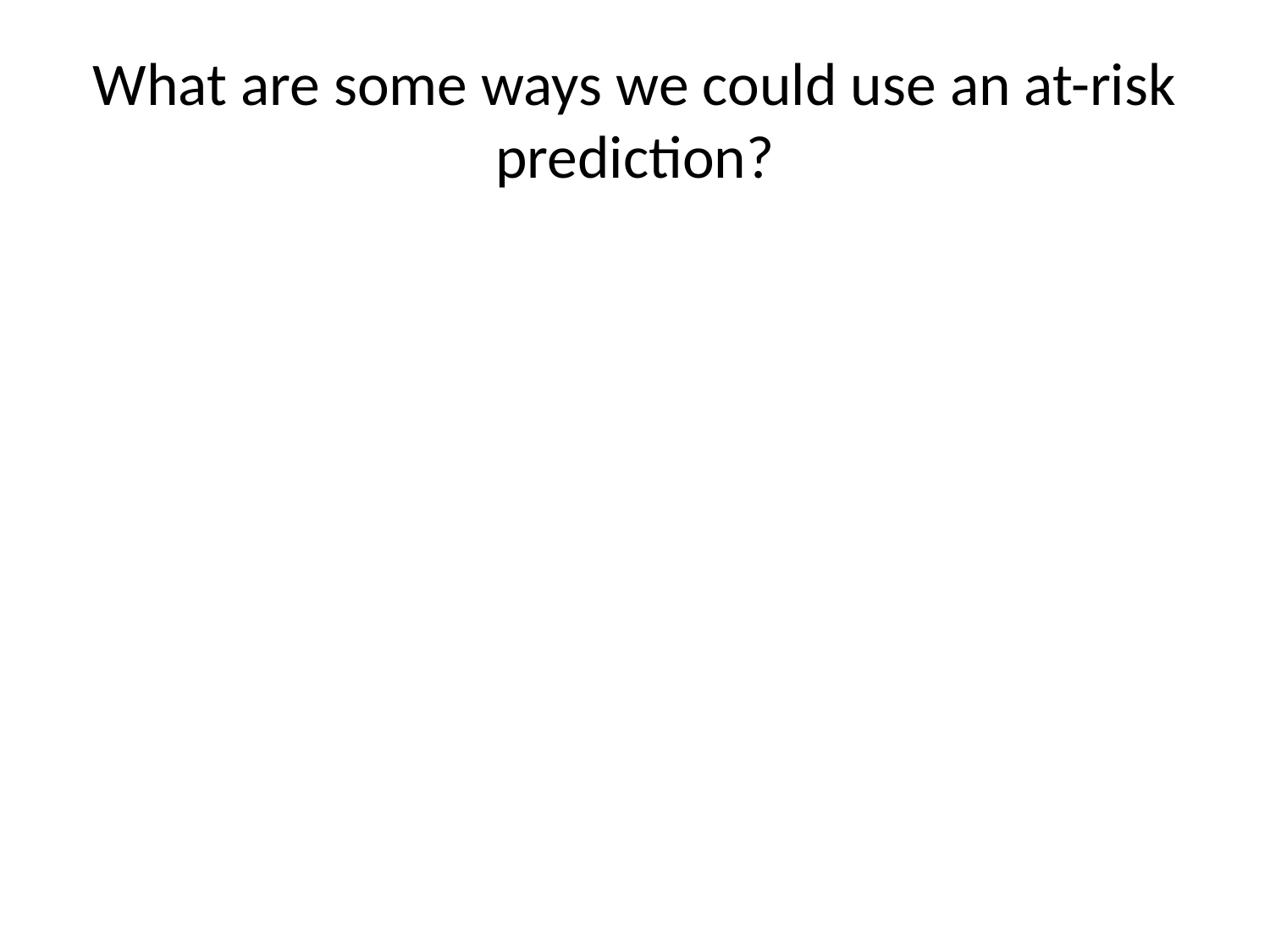

# What are some ways we could use an at-risk prediction?